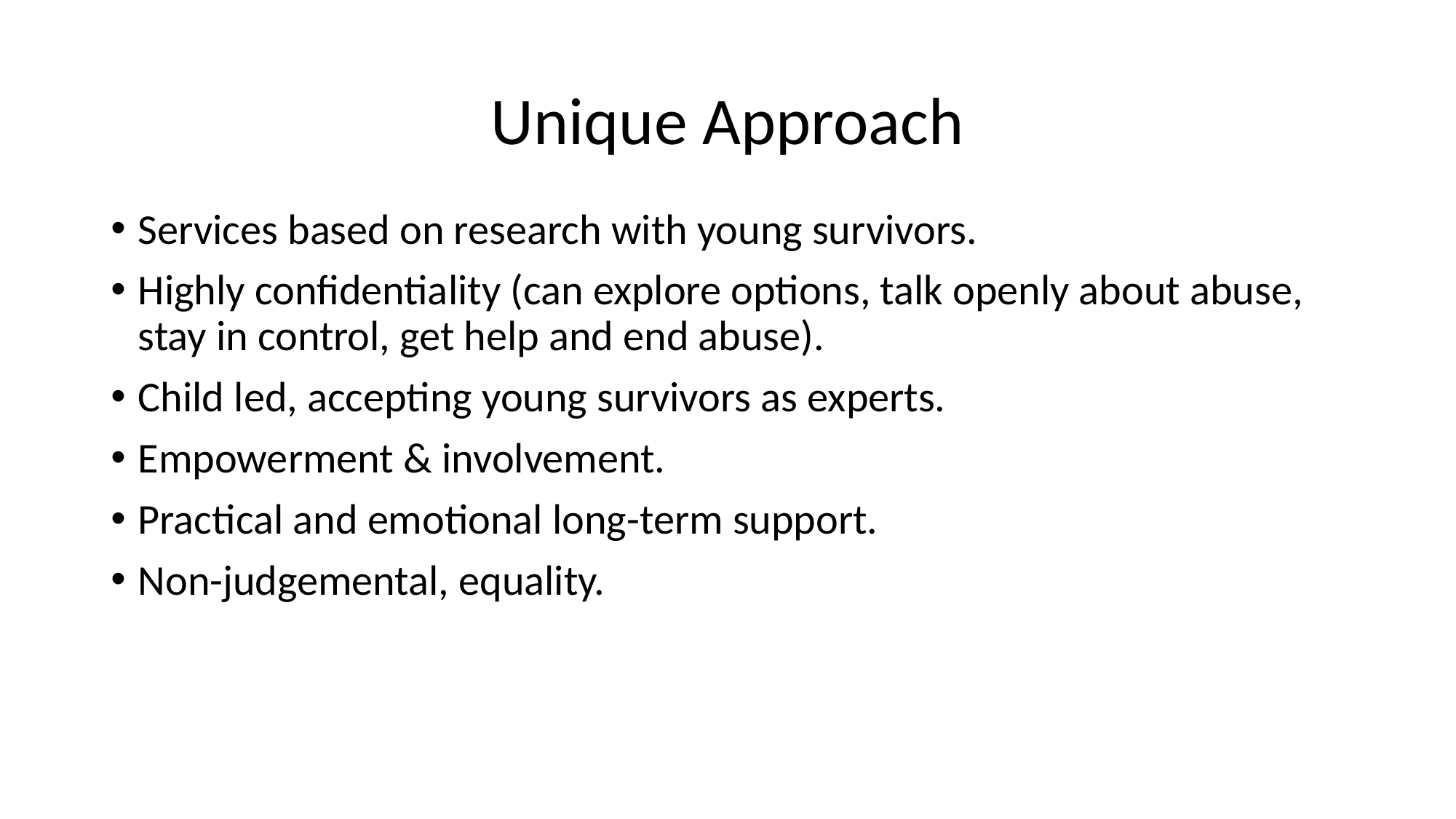

# Unique Approach
Services based on research with young survivors.
Highly confidentiality (can explore options, talk openly about abuse, stay in control, get help and end abuse).
Child led, accepting young survivors as experts.
Empowerment & involvement.
Practical and emotional long-term support.
Non-judgemental, equality.